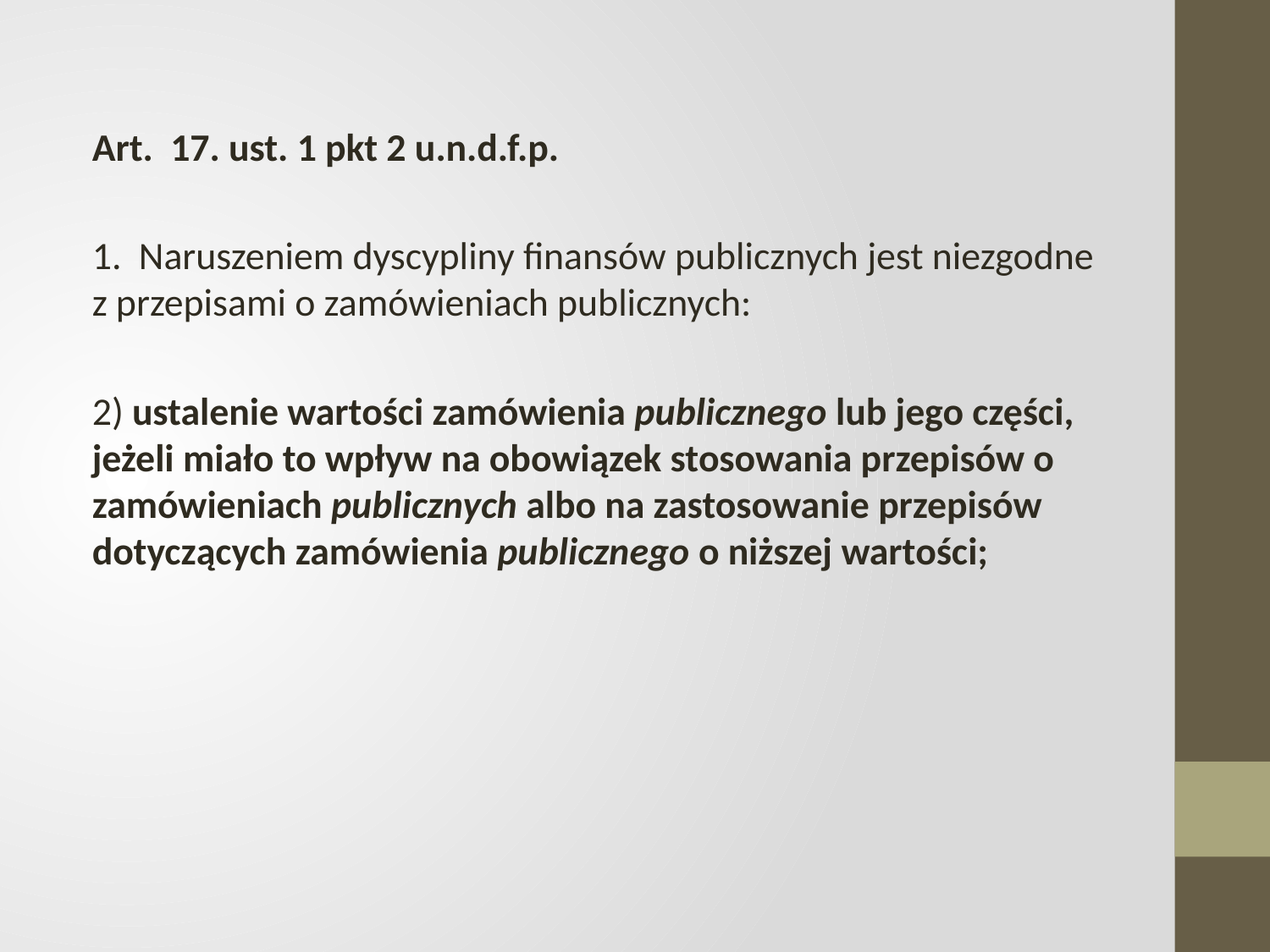

Art.  17. ust. 1 pkt 2 u.n.d.f.p.

1.  Naruszeniem dyscypliny finansów publicznych jest niezgodne z przepisami o zamówieniach publicznych:

2) ustalenie wartości zamówienia publicznego lub jego części, jeżeli miało to wpływ na obowiązek stosowania przepisów o zamówieniach publicznych albo na zastosowanie przepisów dotyczących zamówienia publicznego o niższej wartości;